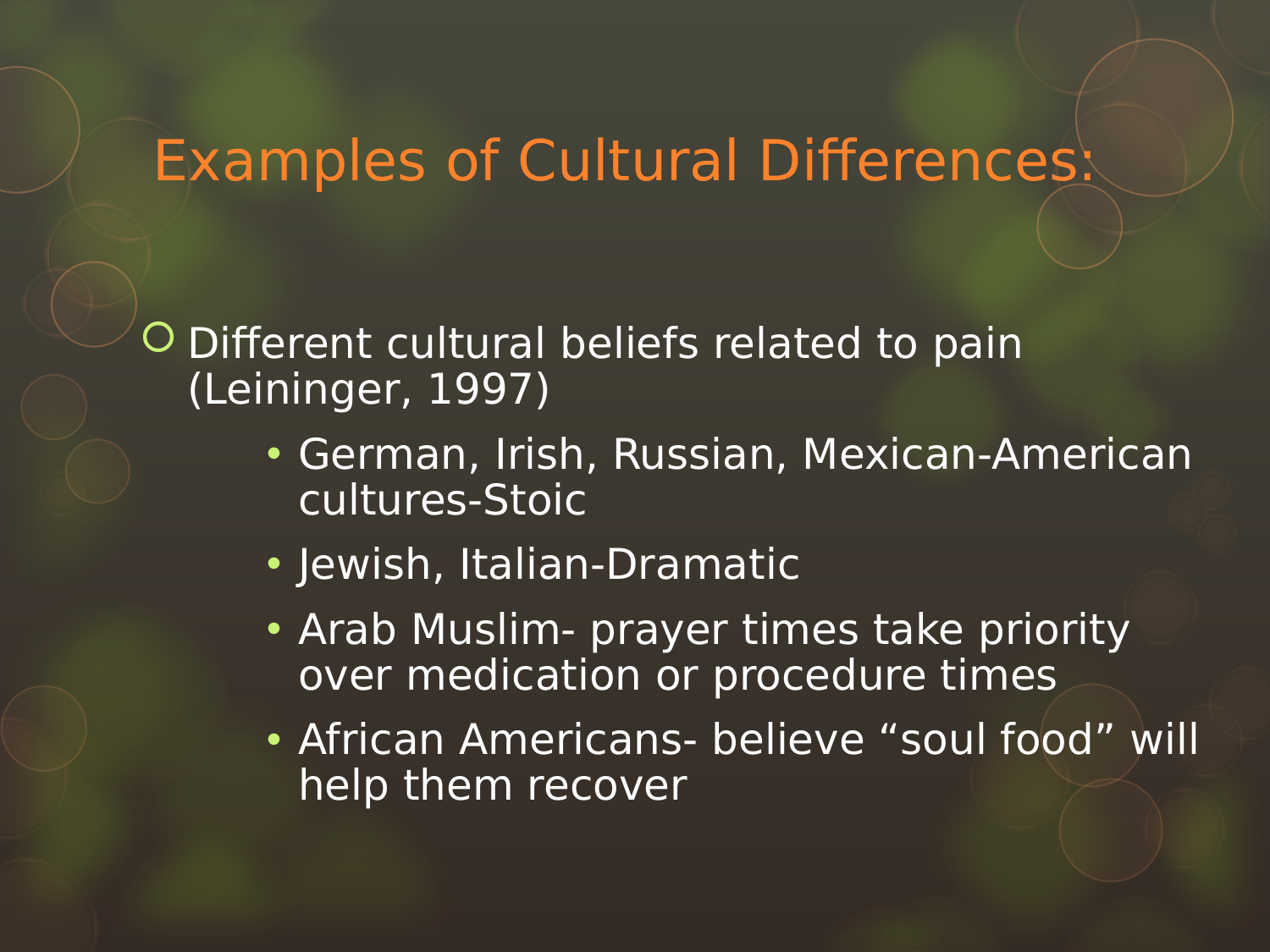

# Examples of Cultural Differences:
Different cultural beliefs related to pain (Leininger, 1997)
German, Irish, Russian, Mexican-American cultures-Stoic
Jewish, Italian-Dramatic
Arab Muslim- prayer times take priority over medication or procedure times
African Americans- believe “soul food” will help them recover